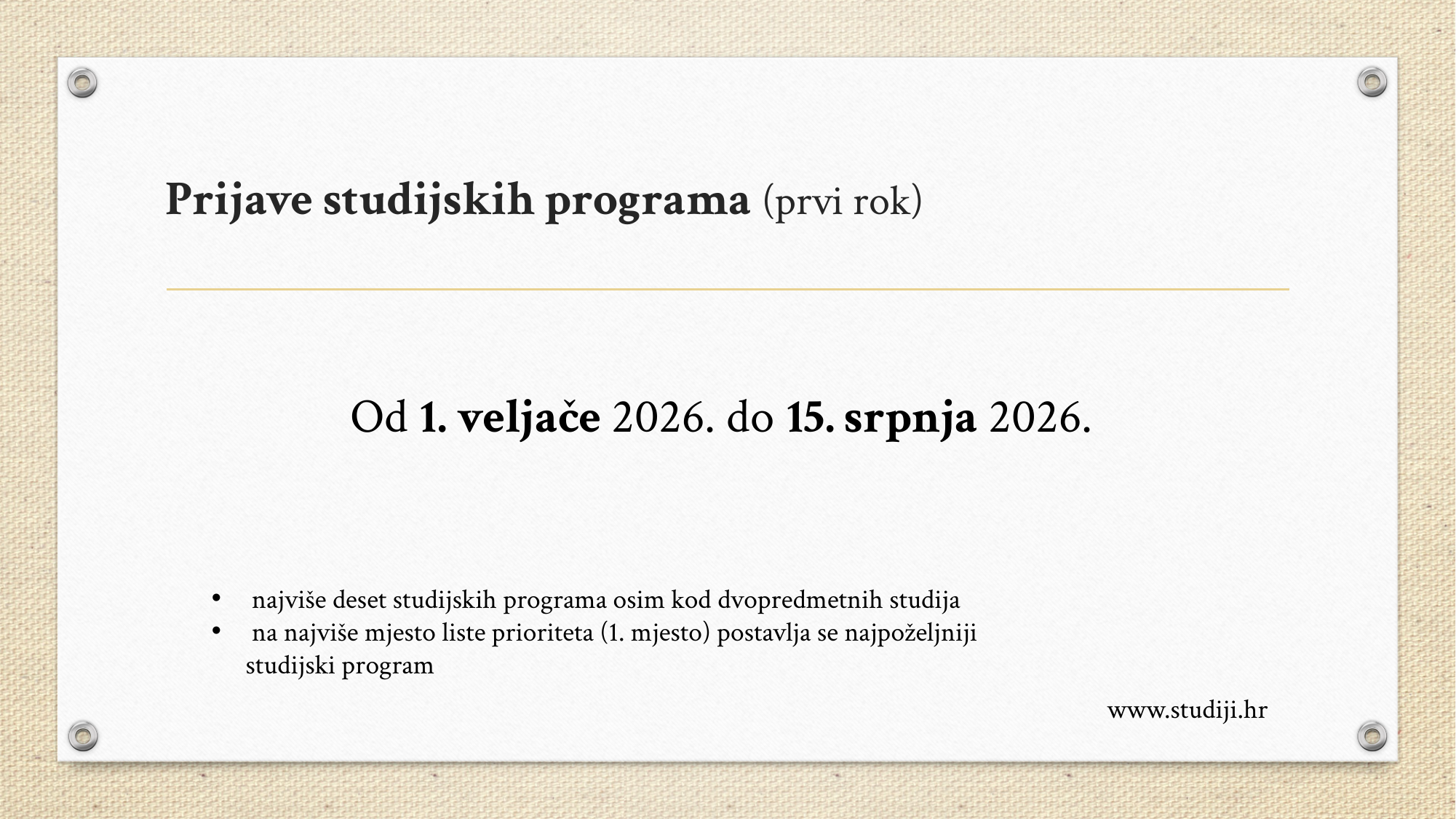

# Prijave studijskih programa (prvi rok)
Od 1. veljače 2026. do 15. srpnja 2026.
 najviše deset studijskih programa osim kod dvopredmetnih studija
 na najviše mjesto liste prioriteta (1. mjesto) postavlja se najpoželjniji studijski program

www.studiji.hr